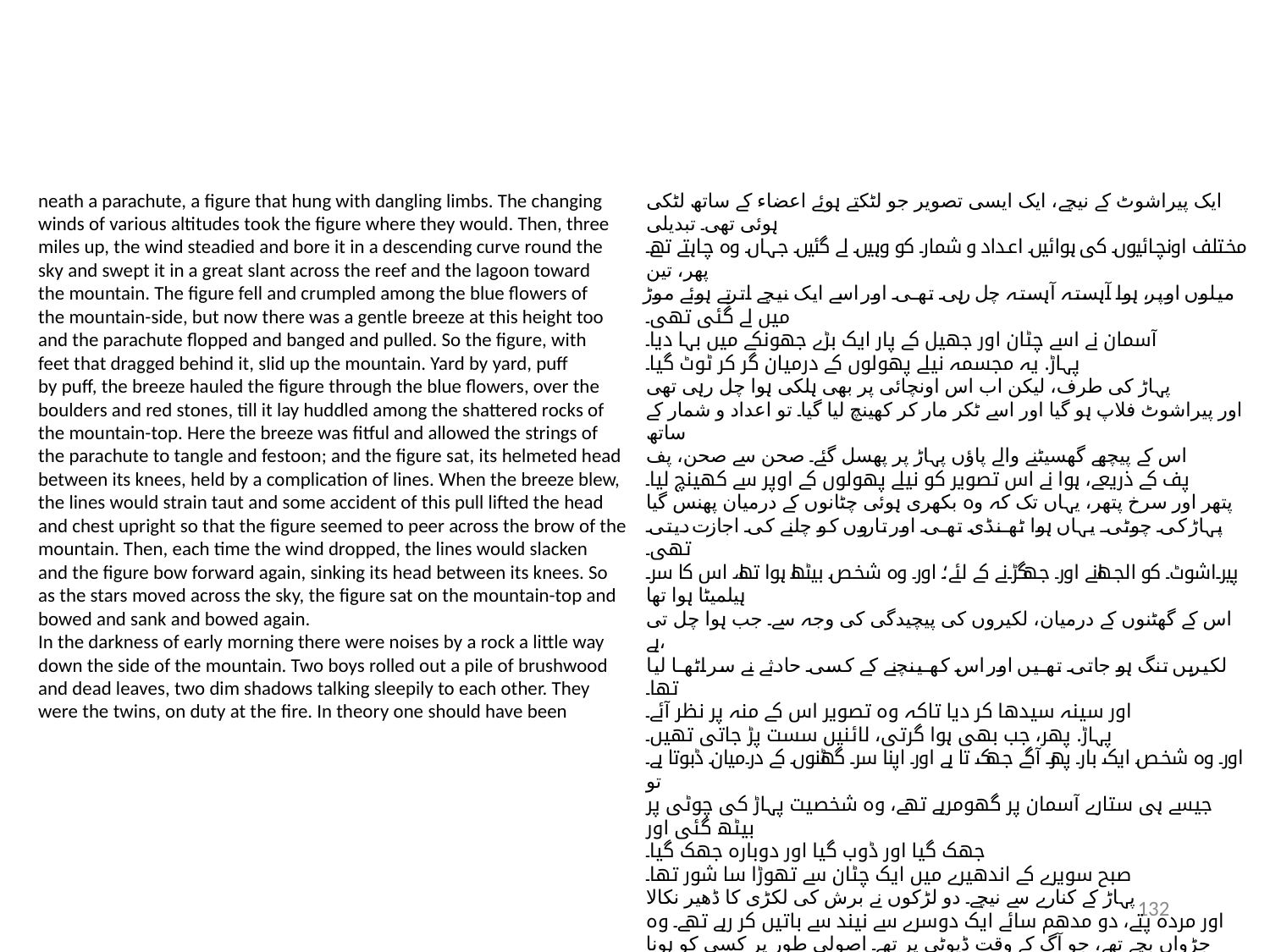

neath a parachute, a figure that hung with dangling limbs. The changing
winds of various altitudes took the figure where they would. Then, three
miles up, the wind steadied and bore it in a descending curve round the
sky and swept it in a great slant across the reef and the lagoon toward
the mountain. The figure fell and crumpled among the blue flowers of
the mountain-side, but now there was a gentle breeze at this height too
and the parachute flopped and banged and pulled. So the figure, with
feet that dragged behind it, slid up the mountain. Yard by yard, puff
by puff, the breeze hauled the figure through the blue flowers, over the
boulders and red stones, till it lay huddled among the shattered rocks of
the mountain-top. Here the breeze was fitful and allowed the strings of
the parachute to tangle and festoon; and the figure sat, its helmeted head
between its knees, held by a complication of lines. When the breeze blew,
the lines would strain taut and some accident of this pull lifted the head
and chest upright so that the figure seemed to peer across the brow of the
mountain. Then, each time the wind dropped, the lines would slacken
and the figure bow forward again, sinking its head between its knees. So
as the stars moved across the sky, the figure sat on the mountain-top and
bowed and sank and bowed again.
In the darkness of early morning there were noises by a rock a little way
down the side of the mountain. Two boys rolled out a pile of brushwood
and dead leaves, two dim shadows talking sleepily to each other. They
were the twins, on duty at the fire. In theory one should have been
ایک پیراشوٹ کے نیچے، ایک ایسی تصویر جو لٹکتے ہوئے اعضاء کے ساتھ لٹکی ہوئی تھی۔ تبدیلی
مختلف اونچائیوں کی ہوائیں اعداد و شمار کو وہیں لے گئیں جہاں وہ چاہتے تھے۔ پھر، تین
میلوں اوپر، ہوا آہستہ آہستہ چل رہی تھی اور اسے ایک نیچے اترتے ہوئے موڑ میں لے گئی تھی۔
آسمان نے اسے چٹان اور جھیل کے پار ایک بڑے جھونکے میں بہا دیا۔
پہاڑ. یہ مجسمہ نیلے پھولوں کے درمیان گر کر ٹوٹ گیا۔
پہاڑ کی طرف، لیکن اب اس اونچائی پر بھی ہلکی ہوا چل رہی تھی
اور پیراشوٹ فلاپ ہو گیا اور اسے ٹکر مار کر کھینچ لیا گیا۔ تو اعداد و شمار کے ساتھ
اس کے پیچھے گھسیٹنے والے پاؤں پہاڑ پر پھسل گئے۔ صحن سے صحن، پف
پف کے ذریعے، ہوا نے اس تصویر کو نیلے پھولوں کے اوپر سے کھینچ لیا۔
پتھر اور سرخ پتھر، یہاں تک کہ وہ بکھری ہوئی چٹانوں کے درمیان پھنس گیا
پہاڑ کی چوٹی۔ یہاں ہوا ٹھنڈی تھی اور تاروں کو چلنے کی اجازت دیتی تھی۔
پیراشوٹ کو الجھانے اور جھگڑنے کے لئے؛ اور وہ شخص بیٹھا ہوا تھا، اس کا سر ہیلمیٹا ہوا تھا
اس کے گھٹنوں کے درمیان، لکیروں کی پیچیدگی کی وجہ سے۔ جب ہوا چل تی ہے،
لکیریں تنگ ہو جاتی تھیں اور اس کھینچنے کے کسی حادثے نے سر اٹھا لیا تھا۔
اور سینہ سیدھا کر دیا تاکہ وہ تصویر اس کے منہ پر نظر آئے۔
پہاڑ. پھر، جب بھی ہوا گرتی، لائنیں سست پڑ جاتی تھیں۔
اور وہ شخص ایک بار پھر آگے جھک تا ہے اور اپنا سر گھٹنوں کے درمیان ڈبوتا ہے۔ تو
جیسے ہی ستارے آسمان پر گھومرہے تھے، وہ شخصیت پہاڑ کی چوٹی پر بیٹھ گئی اور
جھک گیا اور ڈوب گیا اور دوبارہ جھک گیا۔
صبح سویرے کے اندھیرے میں ایک چٹان سے تھوڑا سا شور تھا۔
پہاڑ کے کنارے سے نیچے۔ دو لڑکوں نے برش کی لکڑی کا ڈھیر نکالا
اور مردہ پتے، دو مدھم سائے ایک دوسرے سے نیند سے باتیں کر رہے تھے۔ وہ
جڑواں بچے تھے، جو آگ کے وقت ڈیوٹی پر تھے۔ اصولی طور پر کسی کو ہونا چاہئے تھا

132